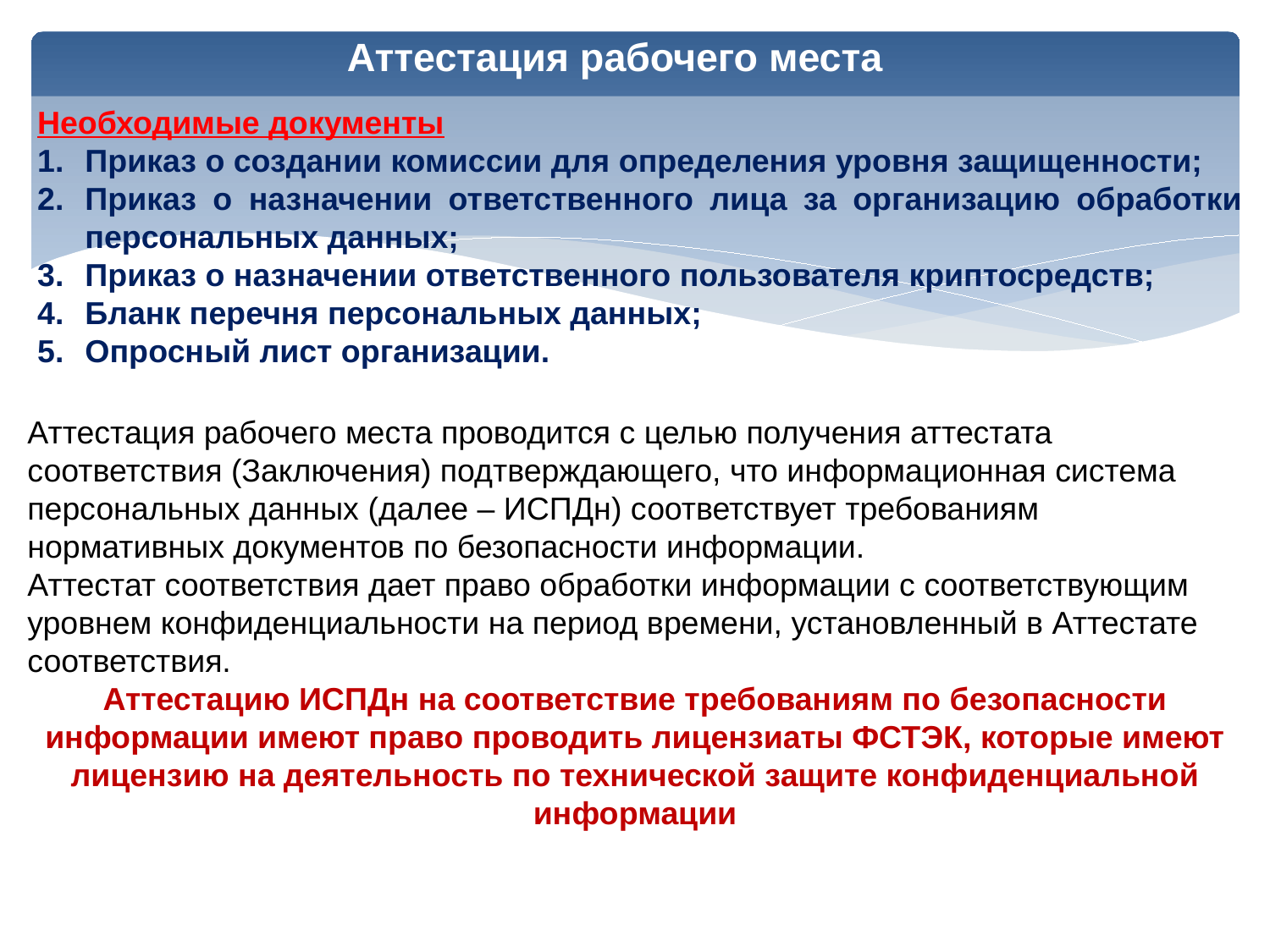

# Аттестация рабочего места
Необходимые документы
Приказ о создании комиссии для определения уровня защищенности;
Приказ о назначении ответственного лица за организацию обработки персональных данных;
Приказ о назначении ответственного пользователя криптосредств;
Бланк перечня персональных данных;
Опросный лист организации.

Аттестация рабочего места проводится с целью получения аттестата соответствия (Заключения) подтверждающего, что информационная система персональных данных (далее – ИСПДн) соответствует требованиям нормативных документов по безопасности информации.
Аттестат соответствия дает право обработки информации с соответствующим уровнем конфиденциальности на период времени, установленный в Аттестате соответствия.
Аттестацию ИСПДн на соответствие требованиям по безопасности информации имеют право проводить лицензиаты ФСТЭК, которые имеют лицензию на деятельность по технической защите конфиденциальной информации